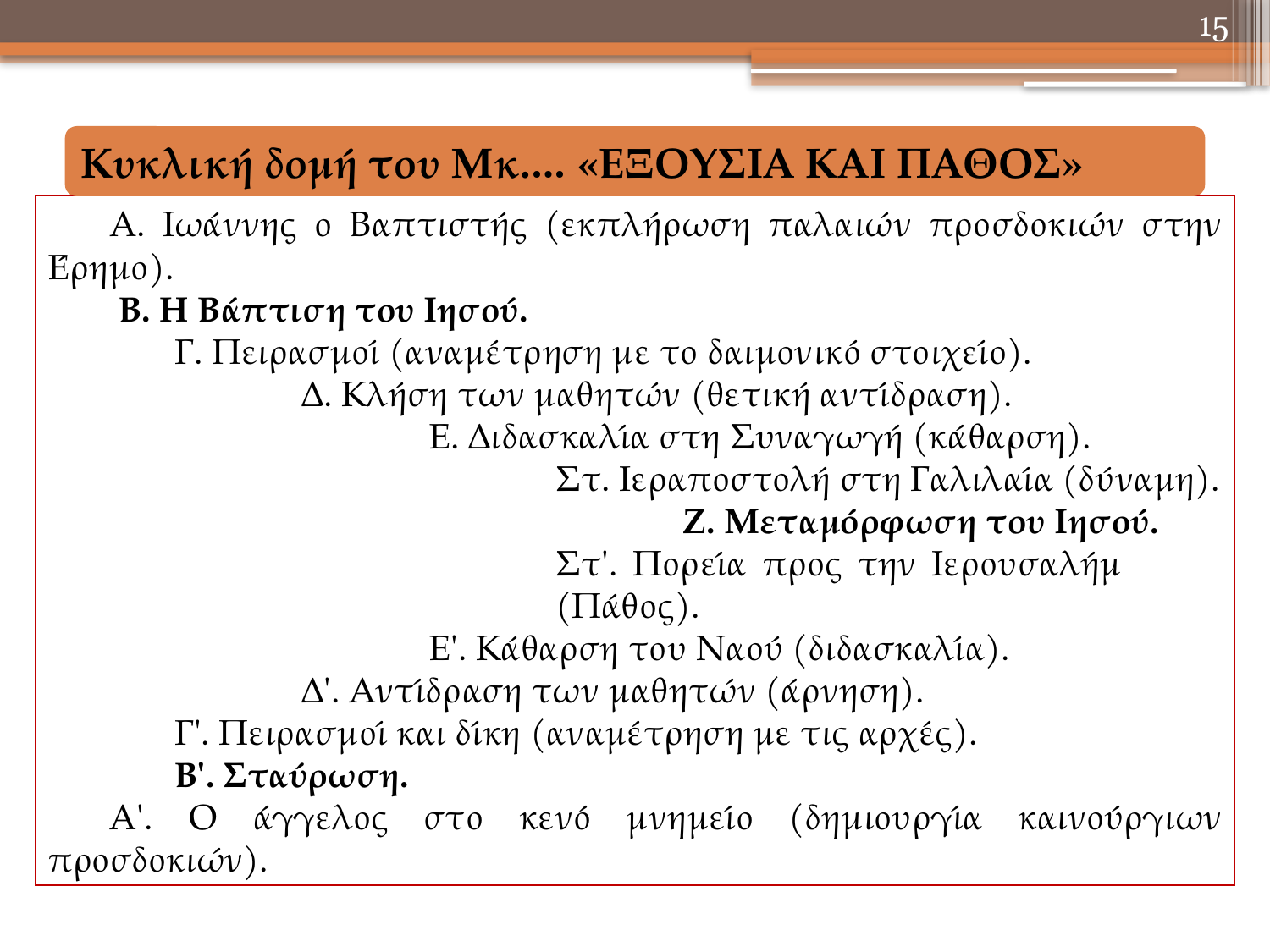

15
Κυκλική δομή του Μκ.… «ΕΞΟΥΣΙΑ ΚΑΙ ΠΑΘΟΣ»
A. Ιωάννης ο Βαπτιστής (εκπλήρωση παλαιών προσδοκιών στην Έρημο).
 Β. Η Βάπτιση του Ιησού.
	Γ. Πειρασμοί (αναμέτρηση με το δαιμονικό στοιχείο).
		Δ. Κλήση των μαθητών (θετική αντίδραση).
			Ε. Διδασκαλία στη Συναγωγή (κάθαρση).
				Στ. Ιεραποστολή στη Γαλιλαία (δύναμη).
					Ζ. Μεταμόρφωση του Ιησού.
				Στ'. Πορεία προς την Ιερουσαλήμ 					(Πάθος).
			Ε'. Κάθαρση του Ναού (διδασκαλία).
		Δ'. Αντίδραση των μαθητών (άρνηση).
	Γ'. Πειρασμοί και δίκη (αναμέτρηση με τις αρχές).
	Β'. Σταύρωση.
Α'. Ο άγγελος στο κενό μνημείο (δημιουργία καινούργιων προσδοκιών).